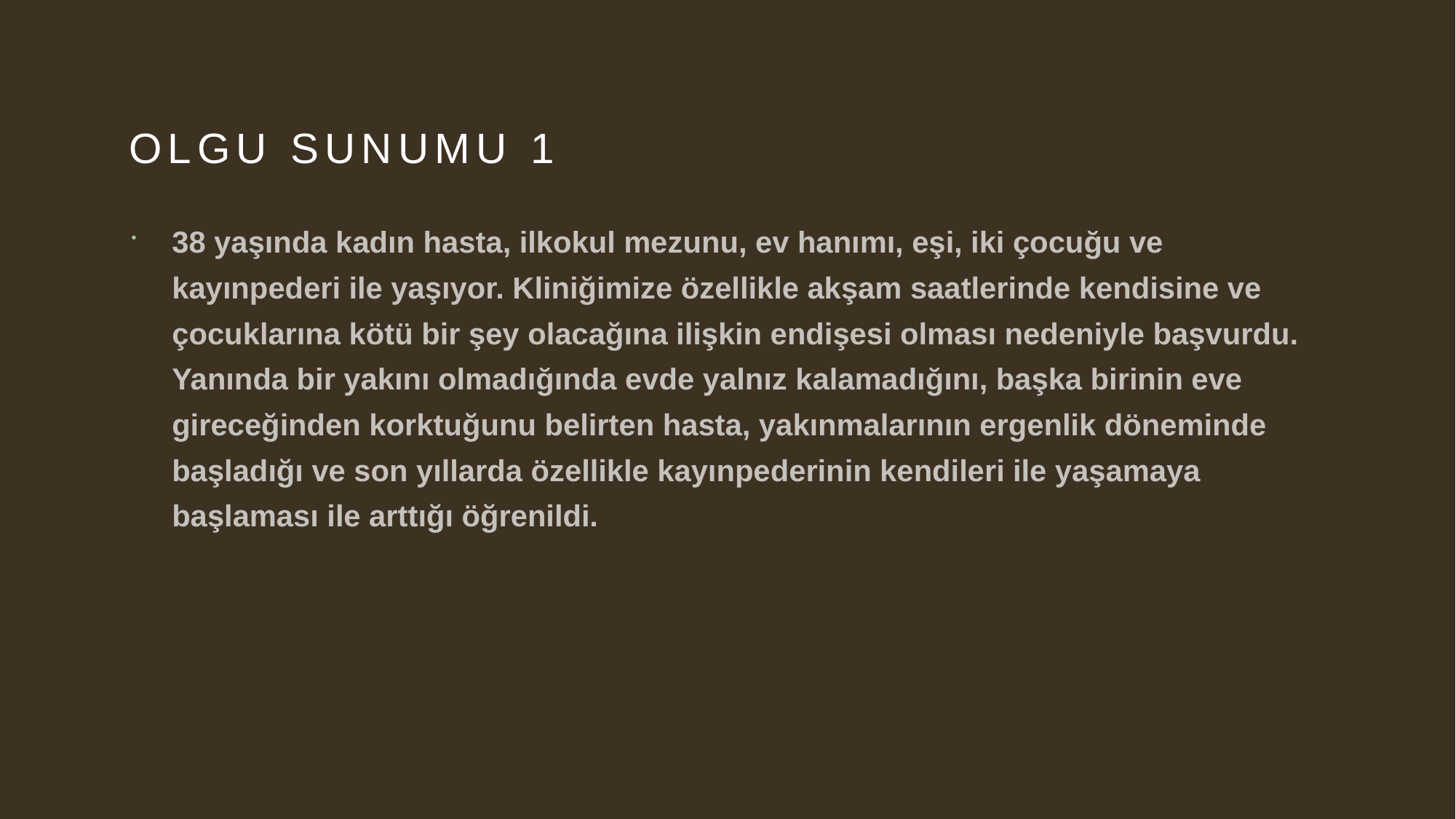

# OLGU SUNUMU 1
38 yaşında kadın hasta, ilkokul mezunu, ev hanımı, eşi, iki çocuğu ve kayınpederi ile yaşıyor. Kliniğimize özellikle akşam saatlerinde kendisine ve çocuklarına kötü bir şey olacağına ilişkin endişesi olması nedeniyle başvurdu. Yanında bir yakını olmadığında evde yalnız kalamadığını, başka birinin eve gireceğinden korktuğunu belirten hasta, yakınmalarının ergenlik döneminde başladığı ve son yıllarda özellikle kayınpederinin kendileri ile yaşamaya başlaması ile arttığı öğrenildi.